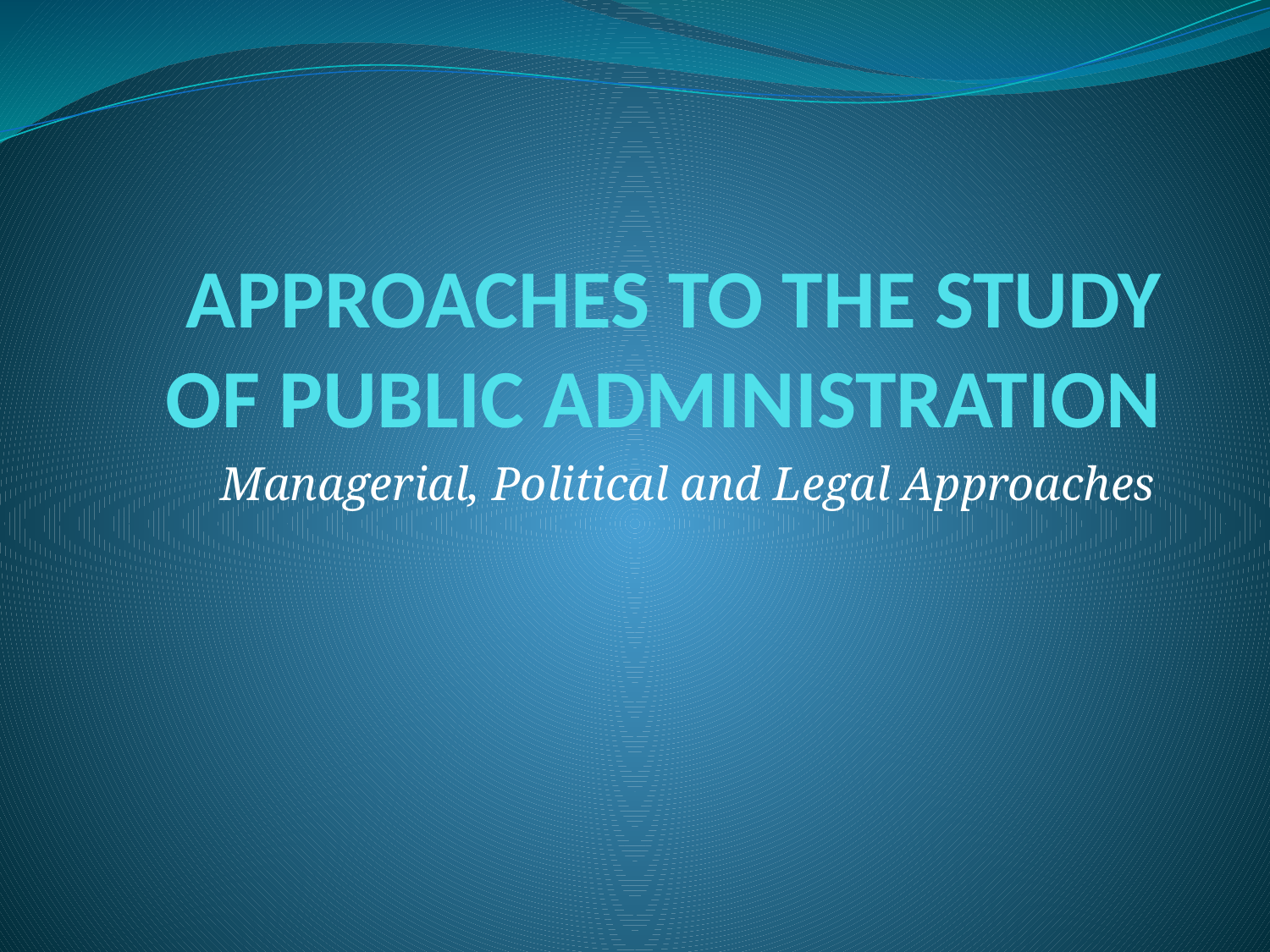

# APPROACHES TO THE STUDY OF PUBLIC ADMINISTRATION
Managerial, Political and Legal Approaches